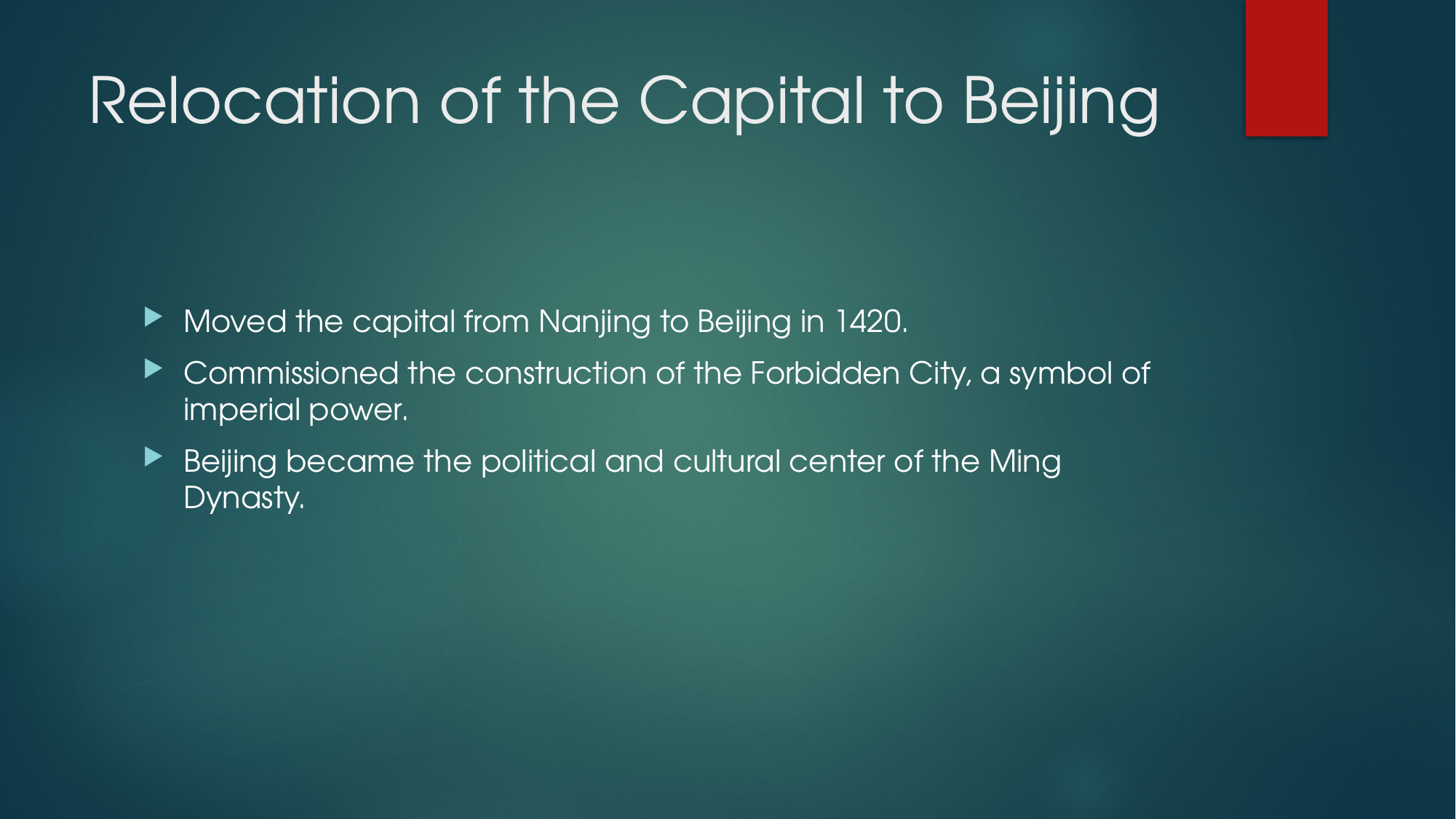

# Relocation of the Capital to Beijing

Moved the capital from Nanjing to Beijing in 1420.
Commissioned the construction of the Forbidden City, a symbol of imperial power.
Beijing became the political and cultural center of the Ming Dynasty.